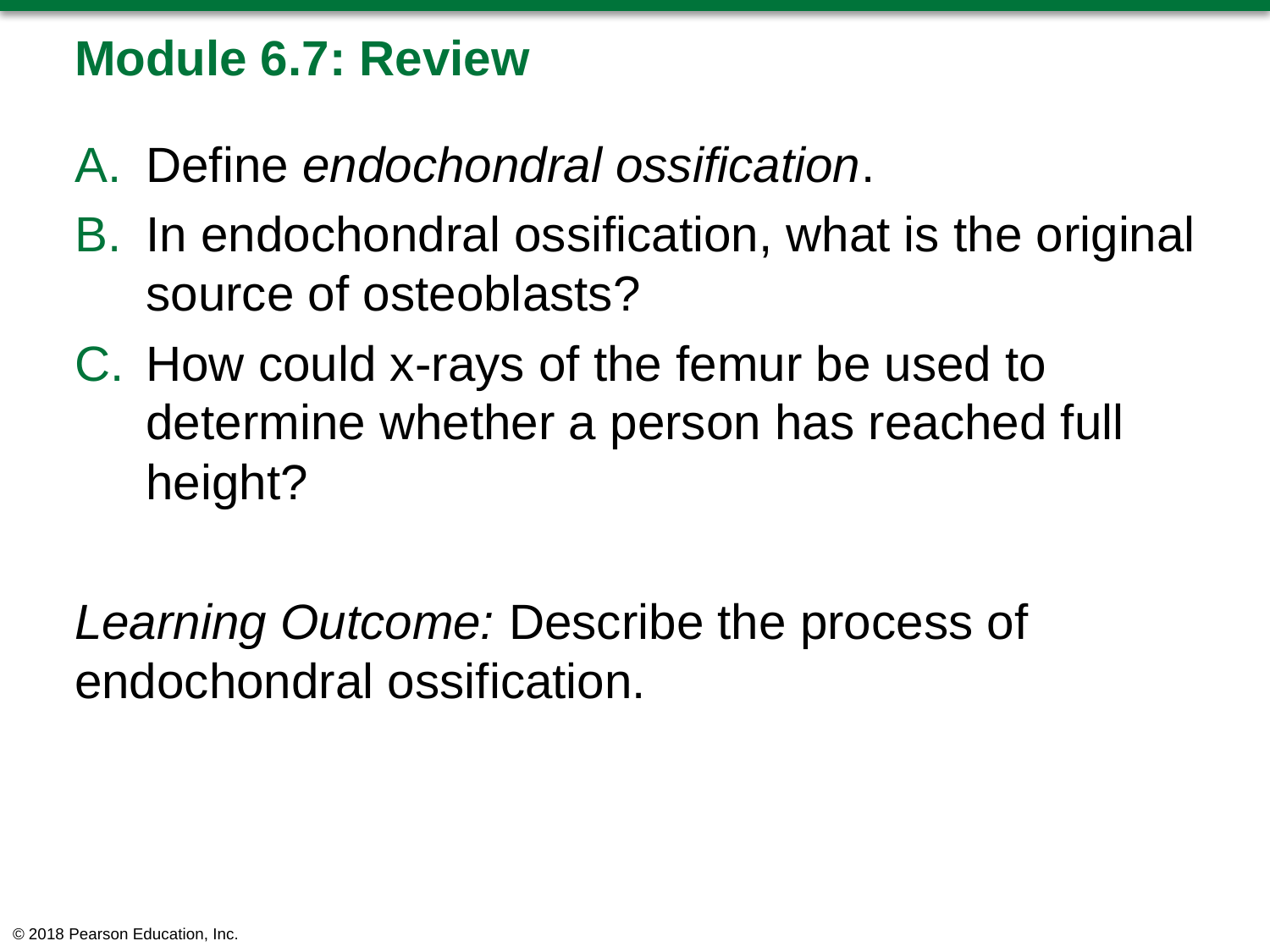

# Module 6.7: Review
Define endochondral ossification.
In endochondral ossification, what is the original source of osteoblasts?
How could x-rays of the femur be used to determine whether a person has reached full height?

Learning Outcome: Describe the process of endochondral ossification.
© 2018 Pearson Education, Inc.